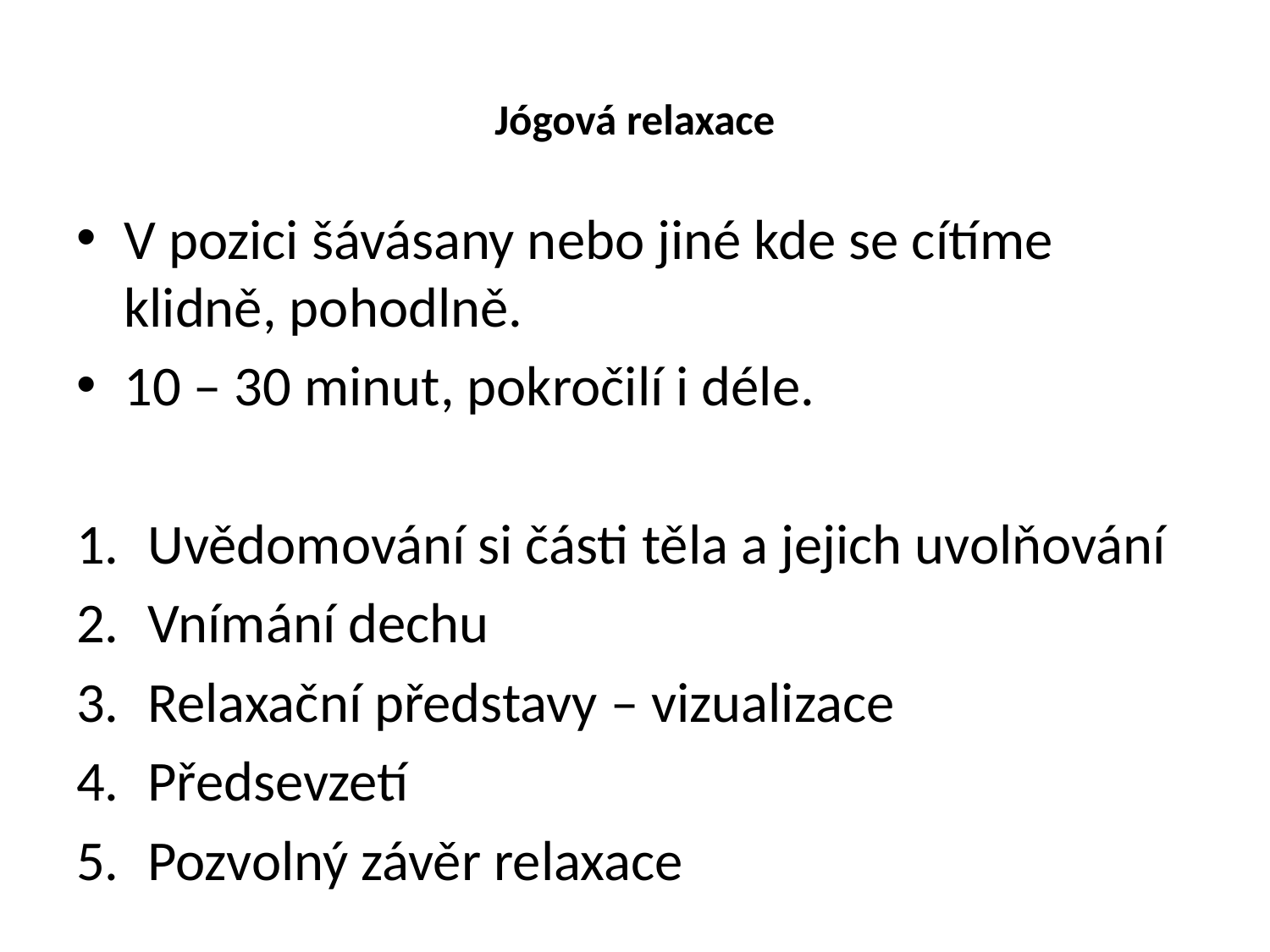

# Jógová relaxace
V pozici šávásany nebo jiné kde se cítíme klidně, pohodlně.
10 – 30 minut, pokročilí i déle.

Uvědomování si části těla a jejich uvolňování
Vnímání dechu
Relaxační představy – vizualizace
Předsevzetí
Pozvolný závěr relaxace